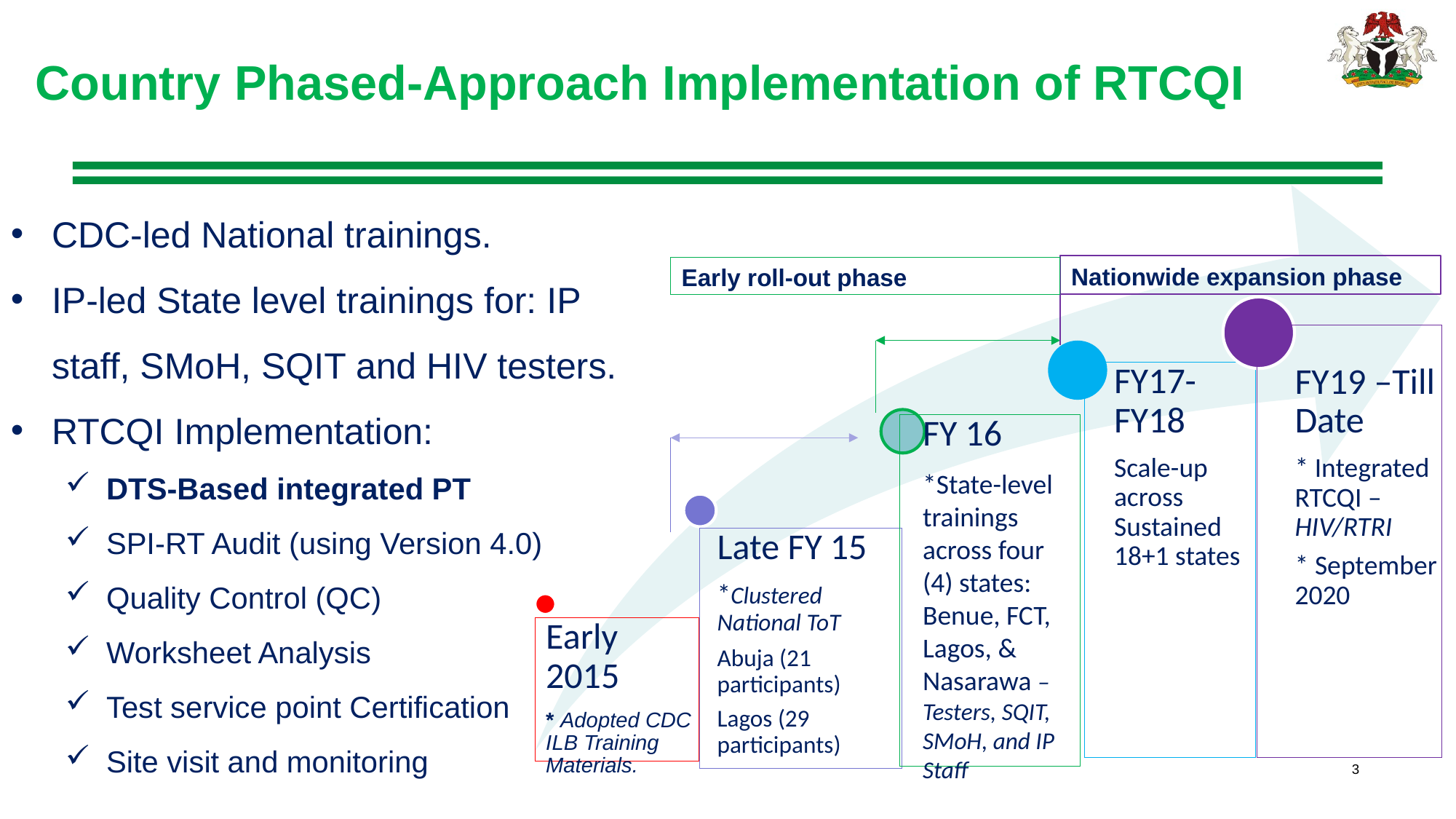

Country Phased-Approach Implementation of RTCQI
Early 2015
* Adopted CDC ILB Training Materials.
Late FY 15
*Clustered National ToT
Abuja (21 participants)
Lagos (29 participants)
FY 16
*State-level trainings across four (4) states: Benue, FCT, Lagos, &  Nasarawa –Testers, SQIT, SMoH, and IP Staff
FY17-FY18
Scale-up across Sustained  18+1 states

FY19 –Till Date
* Integrated RTCQI – HIV/RTRI
* September 2020

CDC-led National trainings.
IP-led State level trainings for: IP staff, SMoH, SQIT and HIV testers.
RTCQI Implementation:
DTS-Based integrated PT
SPI-RT Audit (using Version 4.0)
Quality Control (QC)
Worksheet Analysis
Test service point Certification
Site visit and monitoring
Nationwide expansion phase

Early roll-out phase